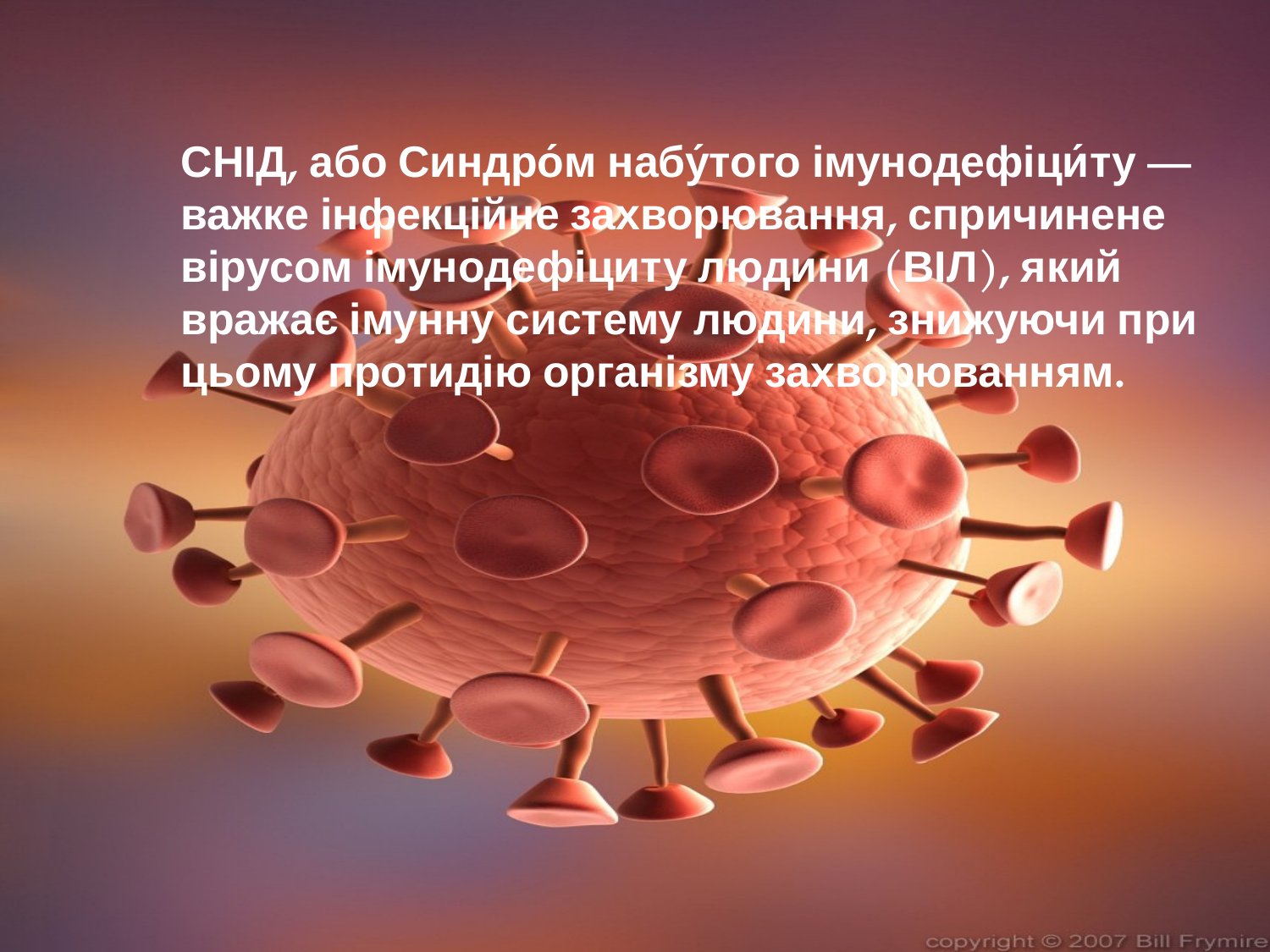

СНІД, або Синдро́м набу́того імунодефіци́ту — важке інфекційне захворювання, спричинене вірусом імунодефіциту людини (ВІЛ), який вражає імунну систему людини, знижуючи при цьому протидію організму захворюванням.